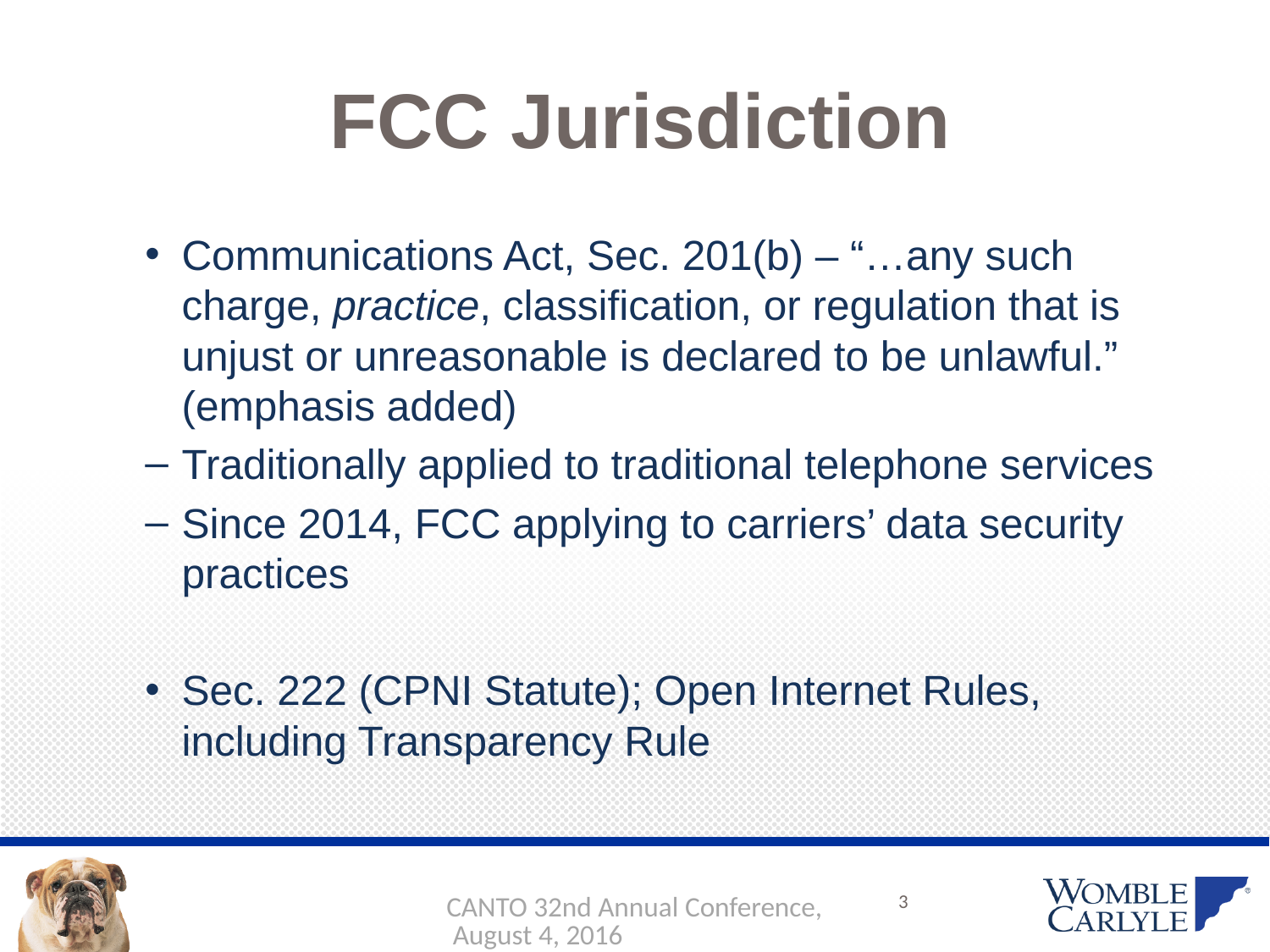

# FCC Jurisdiction
Communications Act, Sec. 201(b) – “…any such charge, practice, classification, or regulation that is  unjust or unreasonable is declared to be unlawful.” (emphasis added)
Traditionally applied to traditional telephone services
Since 2014, FCC applying to carriers’ data security practices

Sec. 222 (CPNI Statute); Open Internet Rules, including Transparency Rule

CANTO 32nd Annual Conference, August 4, 2016
3